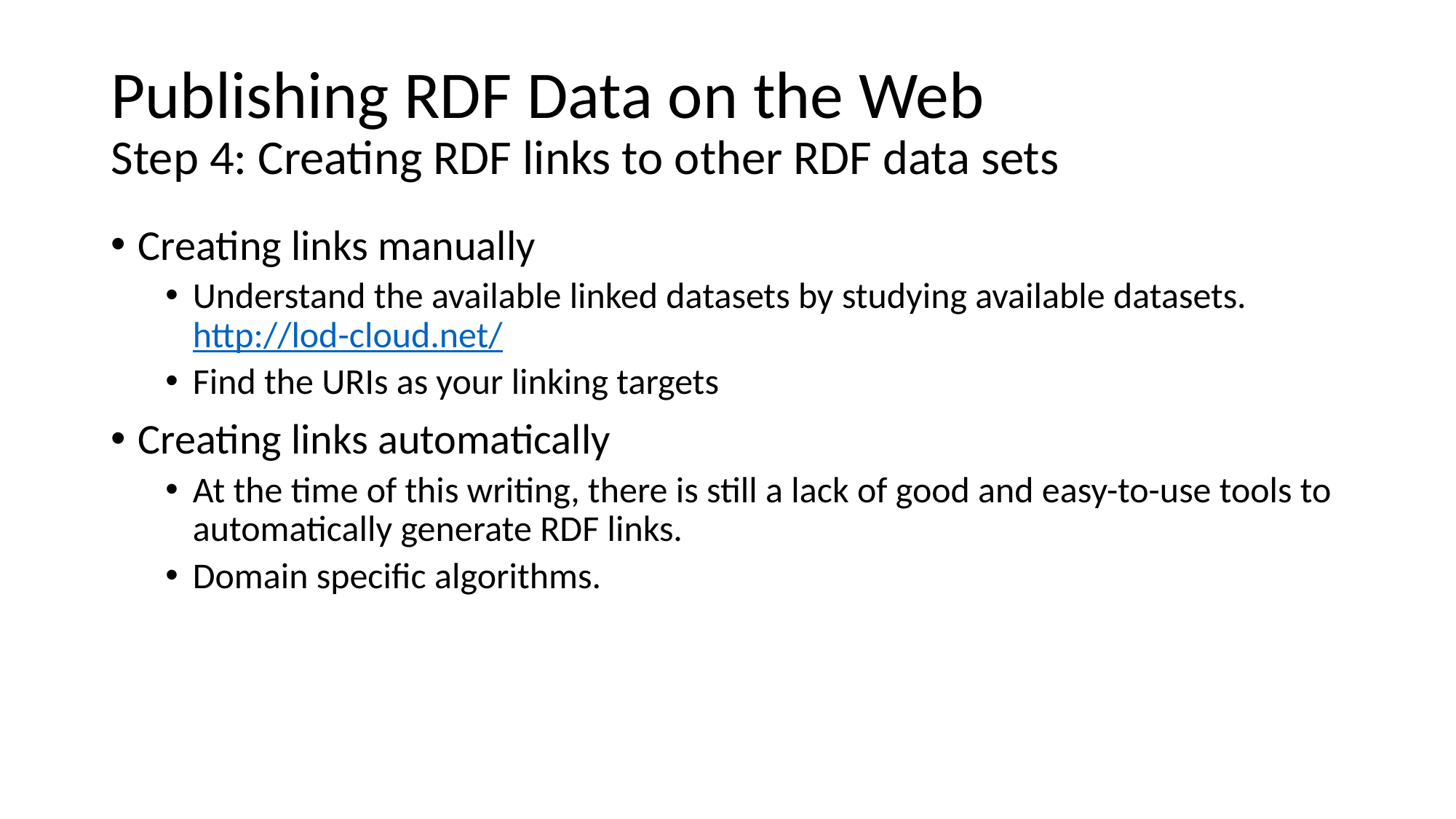

# Publishing RDF Data on the Web Step 4: Creating RDF links to other RDF data sets
Creating links manually
Understand the available linked datasets by studying available datasets. http://lod-cloud.net/
Find the URIs as your linking targets
Creating links automatically
At the time of this writing, there is still a lack of good and easy-to-use tools to automatically generate RDF links.
Domain specific algorithms.